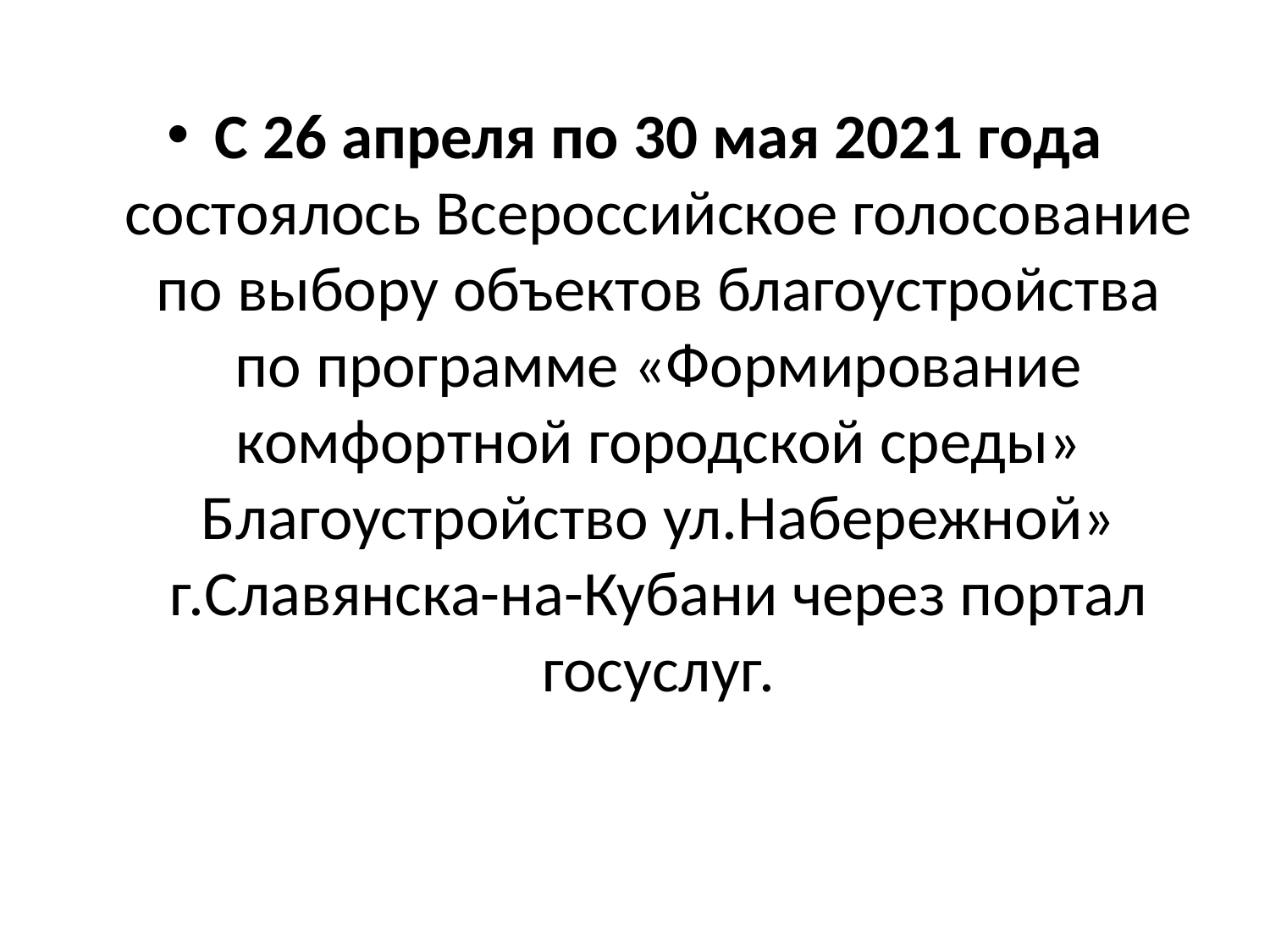

С 26 апреля по 30 мая 2021 года состоялось Всероссийское голосование по выбору объектов благоустройства по программе «Формирование комфортной городской среды» Благоустройство ул.Набережной» г.Славянска-на-Кубани через портал госуслуг.